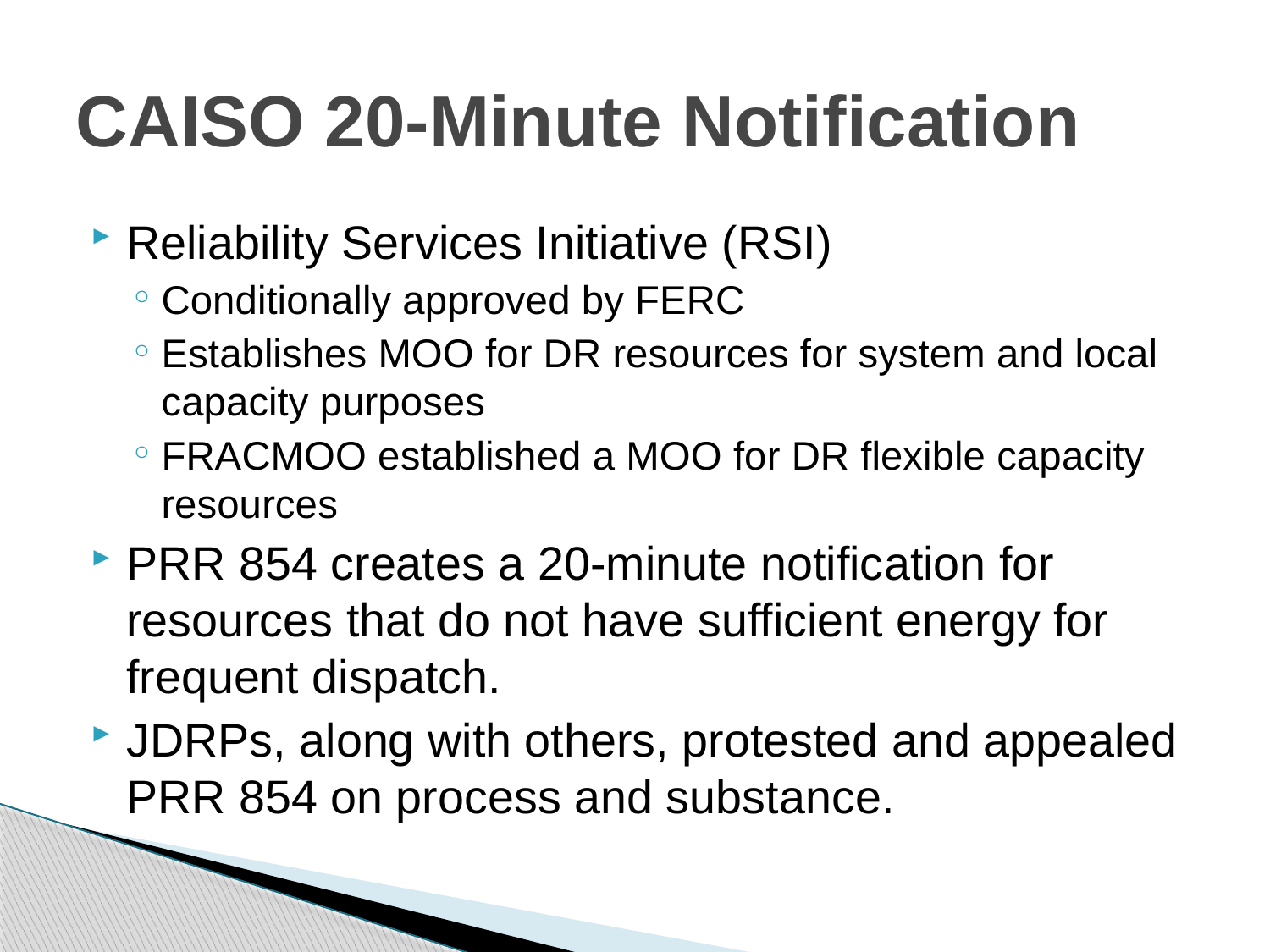

# CAISO 20-Minute Notification
Reliability Services Initiative (RSI)
Conditionally approved by FERC
Establishes MOO for DR resources for system and local capacity purposes
FRACMOO established a MOO for DR flexible capacity resources
PRR 854 creates a 20-minute notification for resources that do not have sufficient energy for frequent dispatch.
JDRPs, along with others, protested and appealed PRR 854 on process and substance.